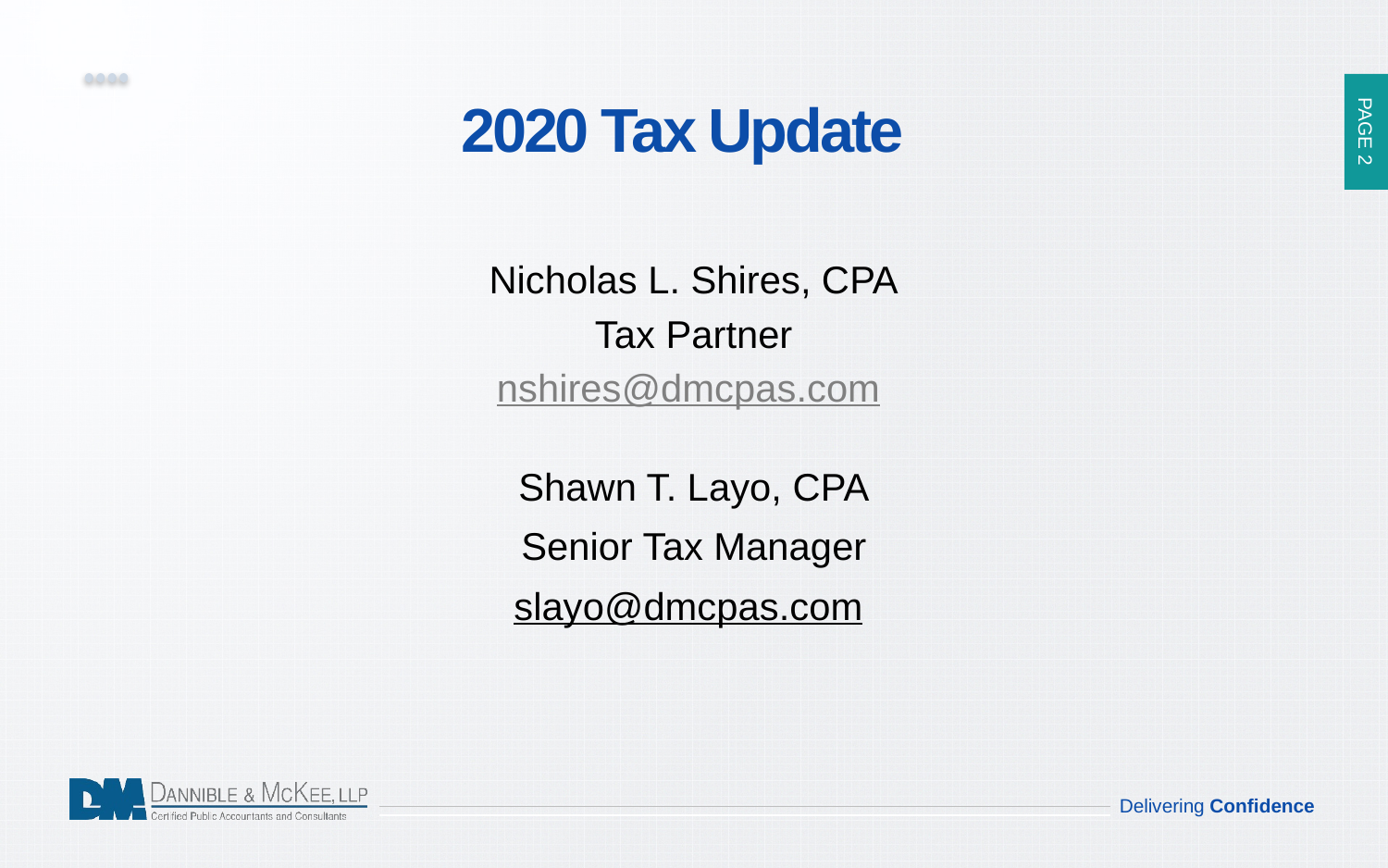

# 2020 Tax Update
Nicholas L. Shires, CPA
Tax Partner
nshires@dmcpas.com
Shawn T. Layo, CPA
Senior Tax Manager
slayo@dmcpas.com